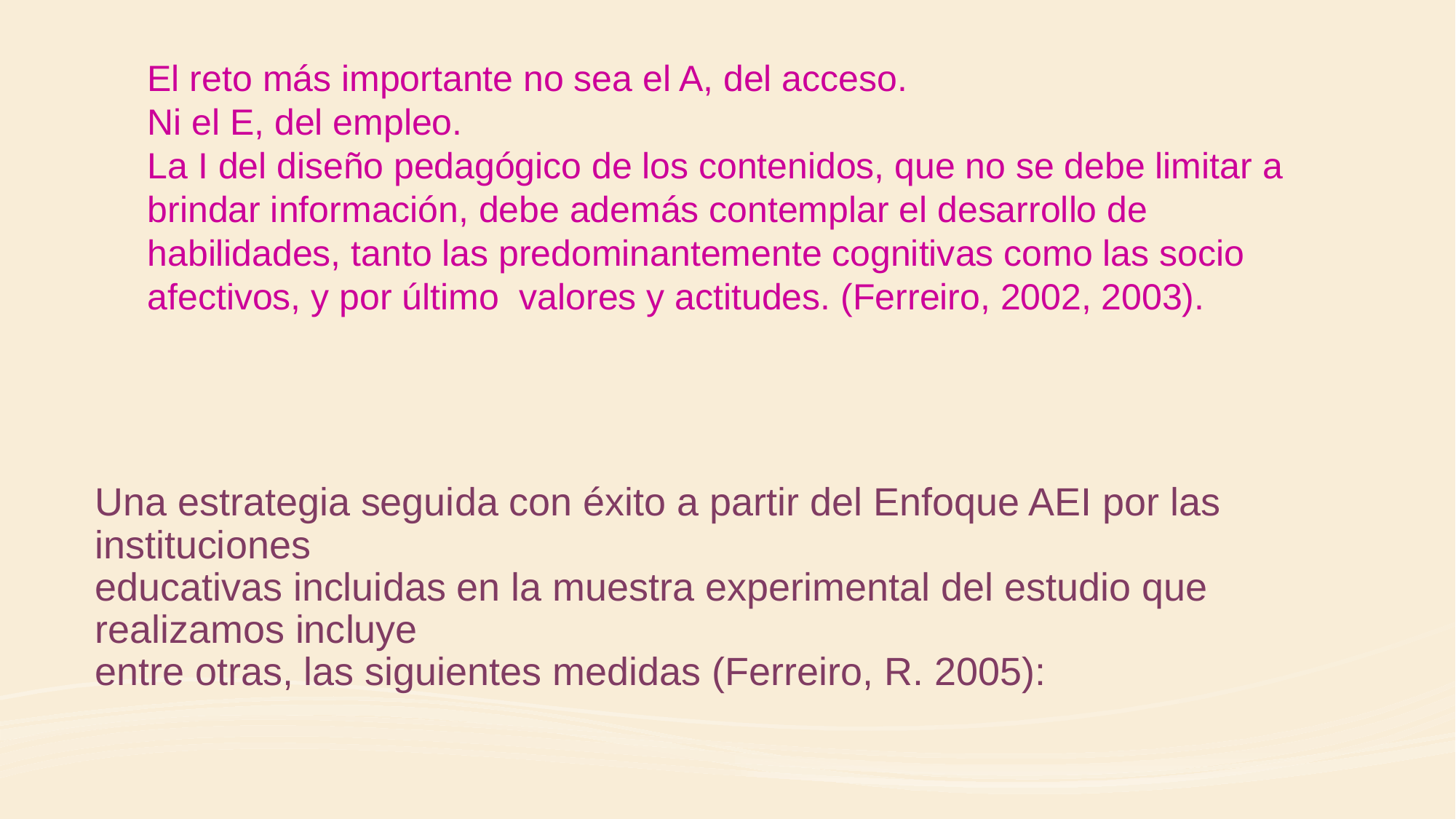

El reto más importante no sea el A, del acceso.
Ni el E, del empleo.
La I del diseño pedagógico de los contenidos, que no se debe limitar a brindar información, debe además contemplar el desarrollo de habilidades, tanto las predominantemente cognitivas como las socio afectivos, y por último  valores y actitudes. (Ferreiro, 2002, 2003).
Una estrategia seguida con éxito a partir del Enfoque AEI por las instituciones
educativas incluidas en la muestra experimental del estudio que realizamos incluye
entre otras, las siguientes medidas (Ferreiro, R. 2005):